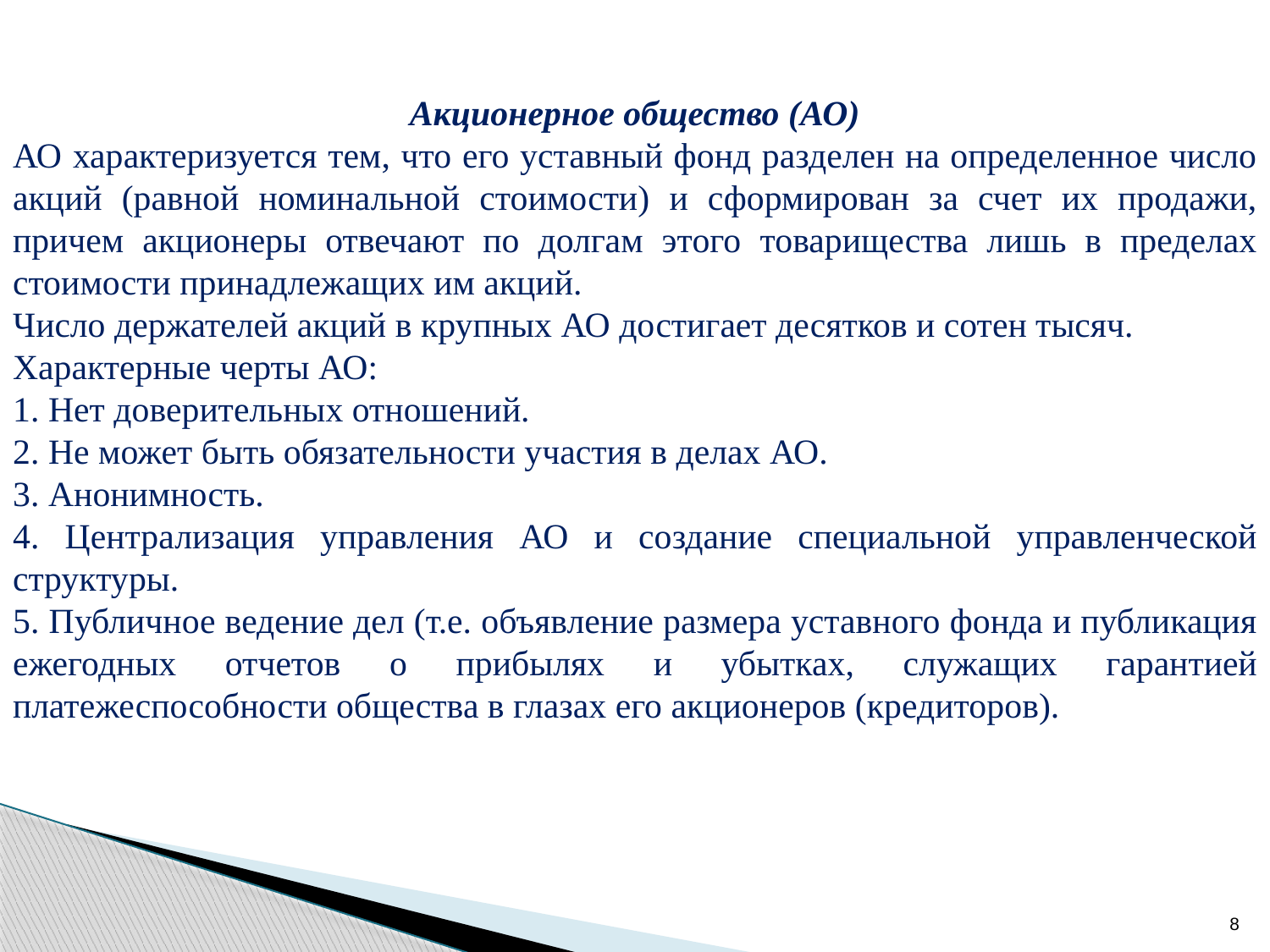

Акционерное общество (АО)
АО характеризуется тем, что его уставный фонд разделен на определенное число акций (равной номинальной стоимости) и сформирован за счет их продажи, причем акционеры отвечают по долгам этого товарищества лишь в пределах стоимости принадлежащих им акций.
Число держателей акций в крупных АО достигает десятков и сотен тысяч.
Характерные черты АО:
1. Нет доверительных отношений.
2. Не может быть обязательности участия в делах АО.
3. Анонимность.
4. Централизация управления АО и создание специальной управленческой структуры.
5. Публичное ведение дел (т.е. объявление размера уставного фонда и публикация ежегодных отчетов о прибылях и убытках, служащих гарантией платежеспособности общества в глазах его акционеров (кредиторов).
8